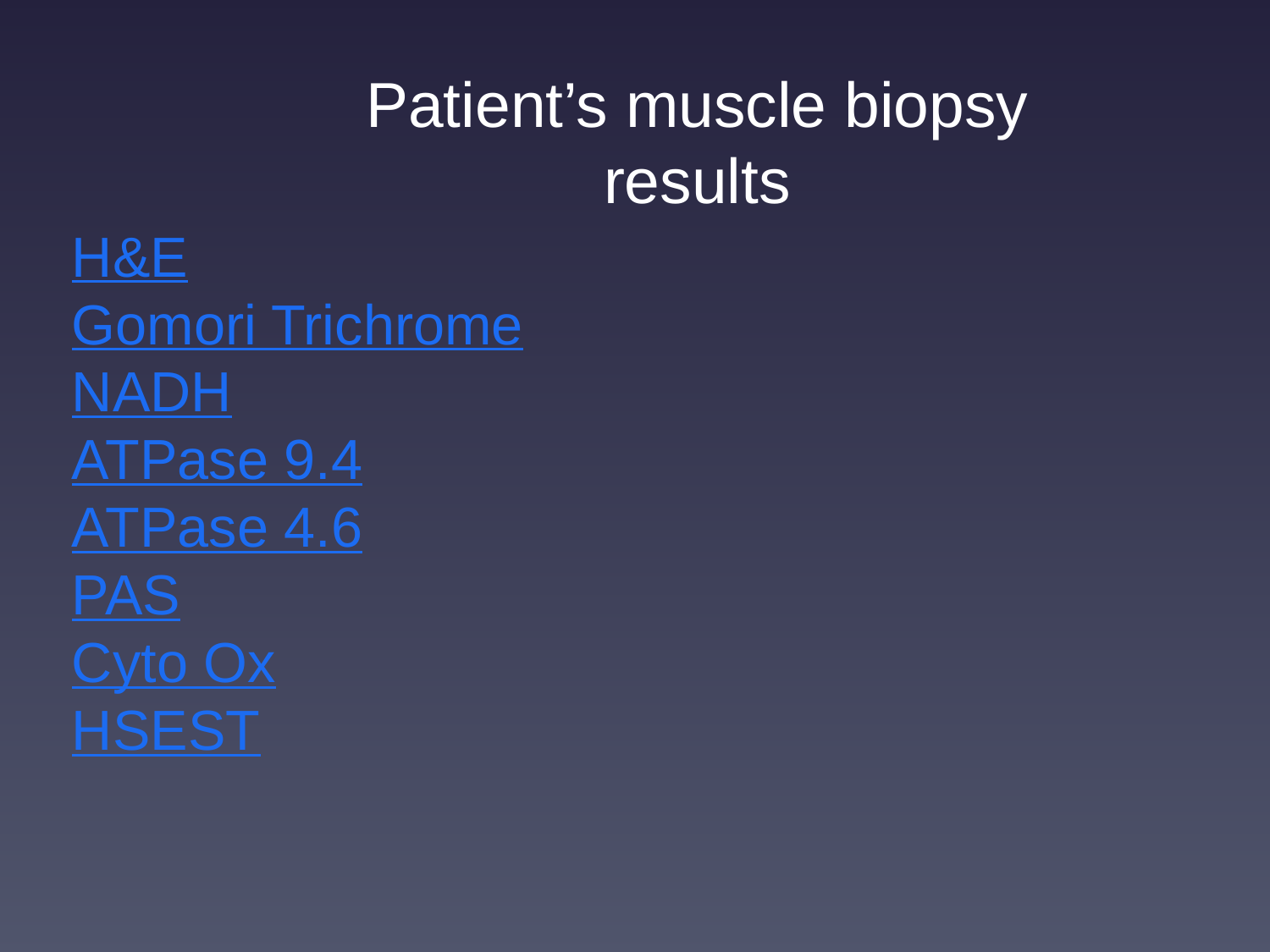

Patient’s muscle biopsy results
H&E
Gomori Trichrome
NADH
ATPase 9.4
ATPase 4.6
PAS
Cyto Ox
HSEST